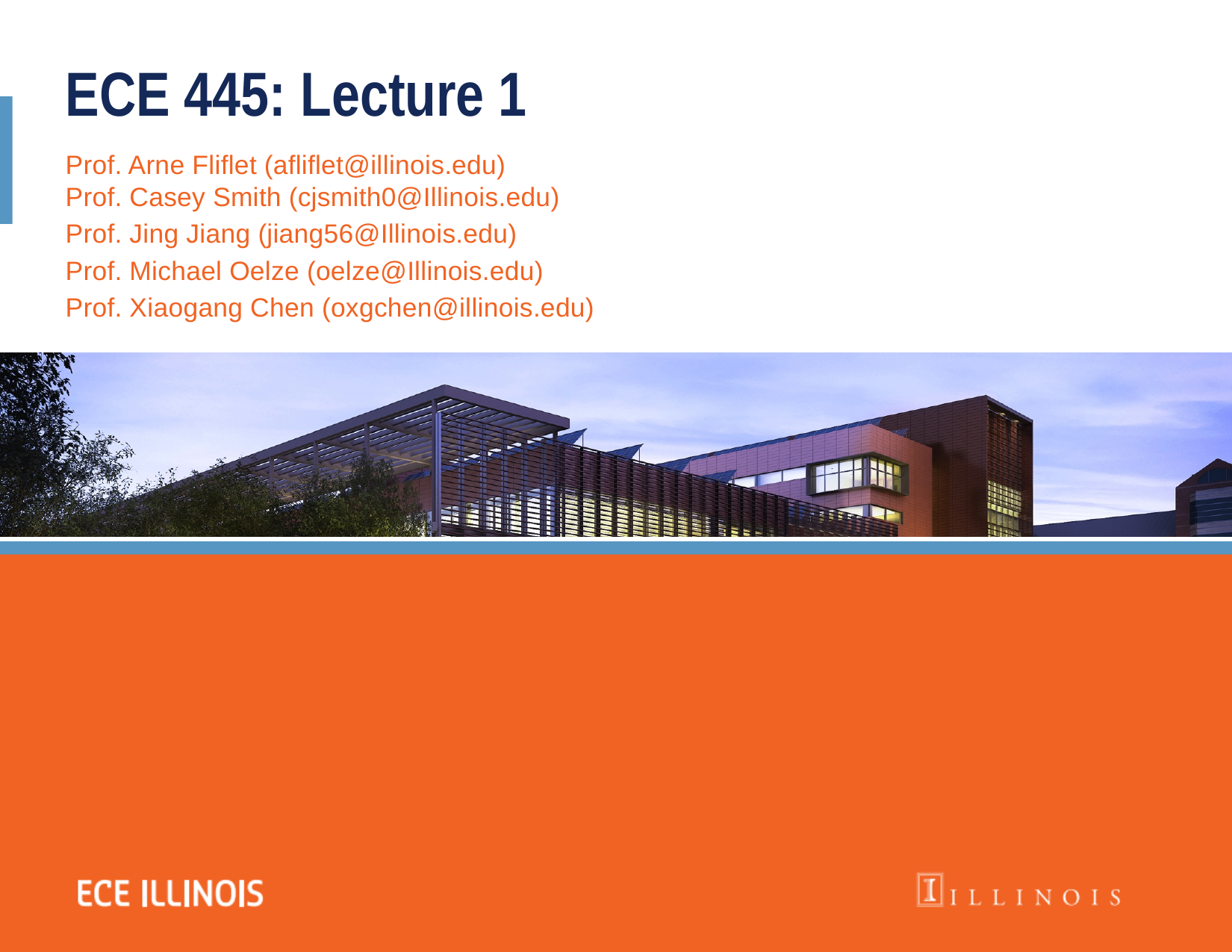

ECE 445: Lecture 1
Prof. Arne Fliflet (afliflet@illinois.edu)
Prof. Casey Smith (cjsmith0@Illinois.edu)
Prof. Jing Jiang (jiang56@Illinois.edu)
Prof. Michael Oelze (oelze@Illinois.edu)
Prof. Xiaogang Chen (oxgchen@illinois.edu)